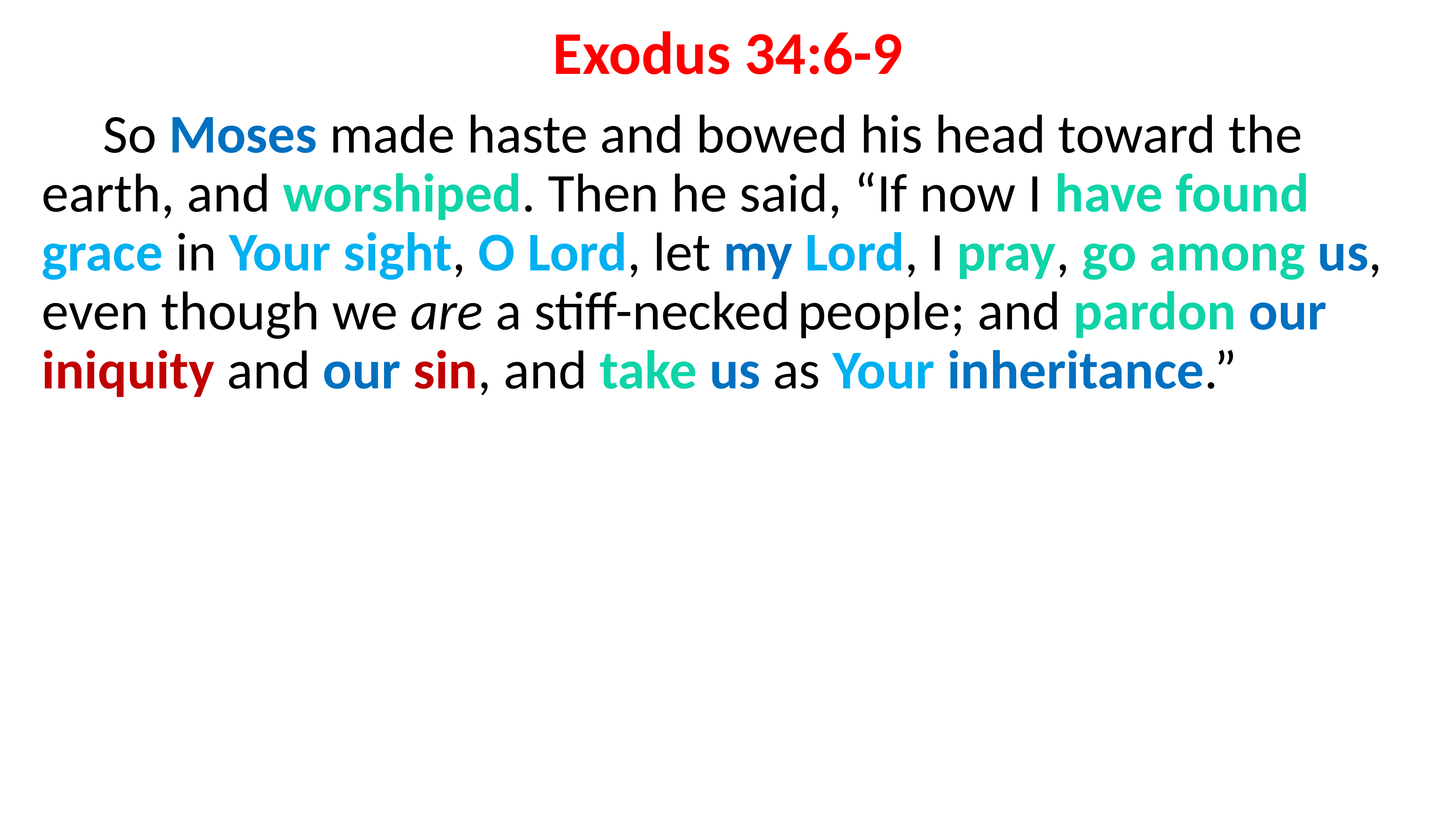

# Exodus 34:6-9
	 So Moses made haste and bowed his head toward the earth, and worshiped. Then he said, “If now I have found grace in Your sight, O Lord, let my Lord, I pray, go among us, even though we are a stiff-necked people; and pardon our iniquity and our sin, and take us as Your inheritance.”